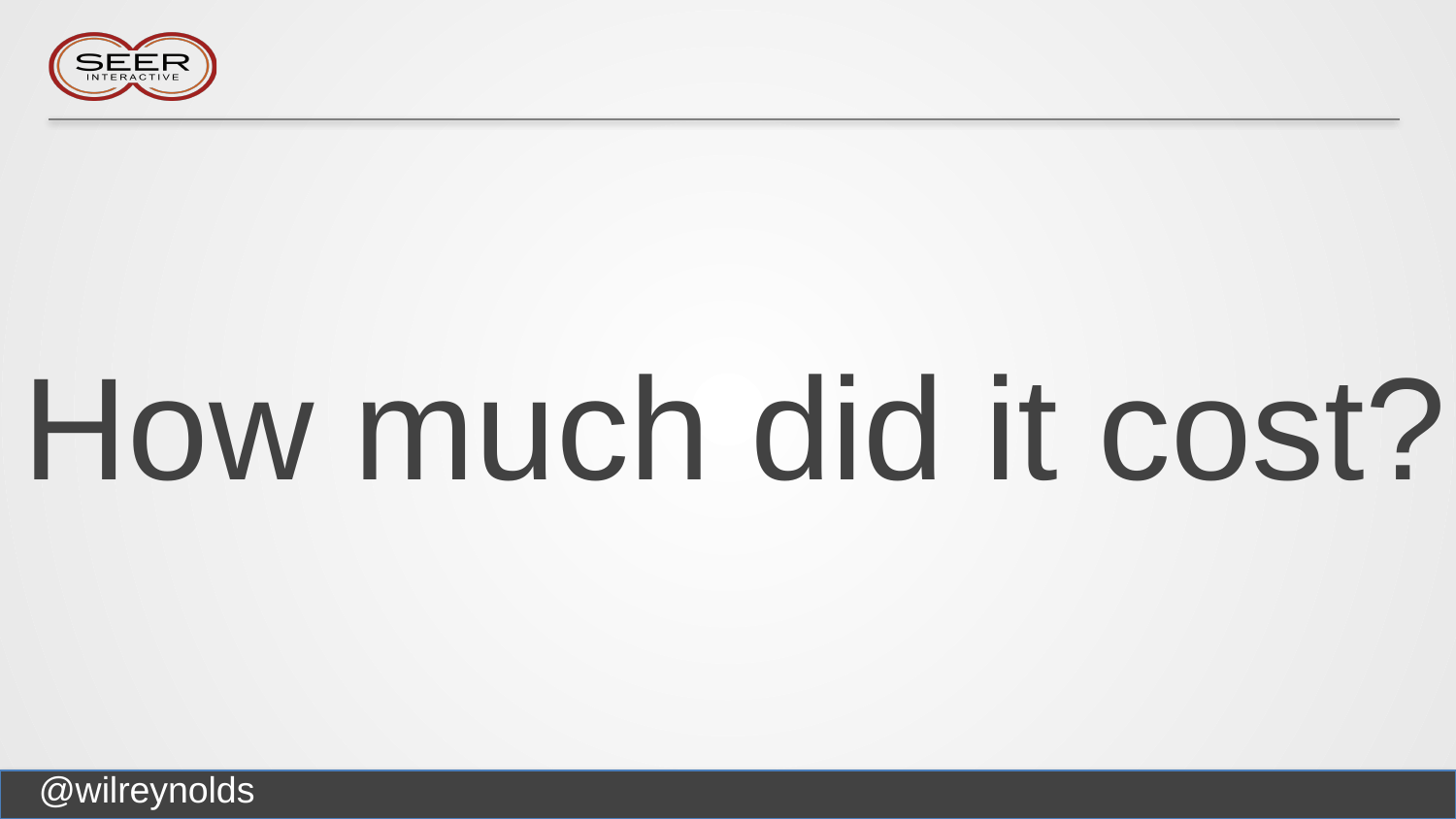

# How much did it cost?
@wilreynolds